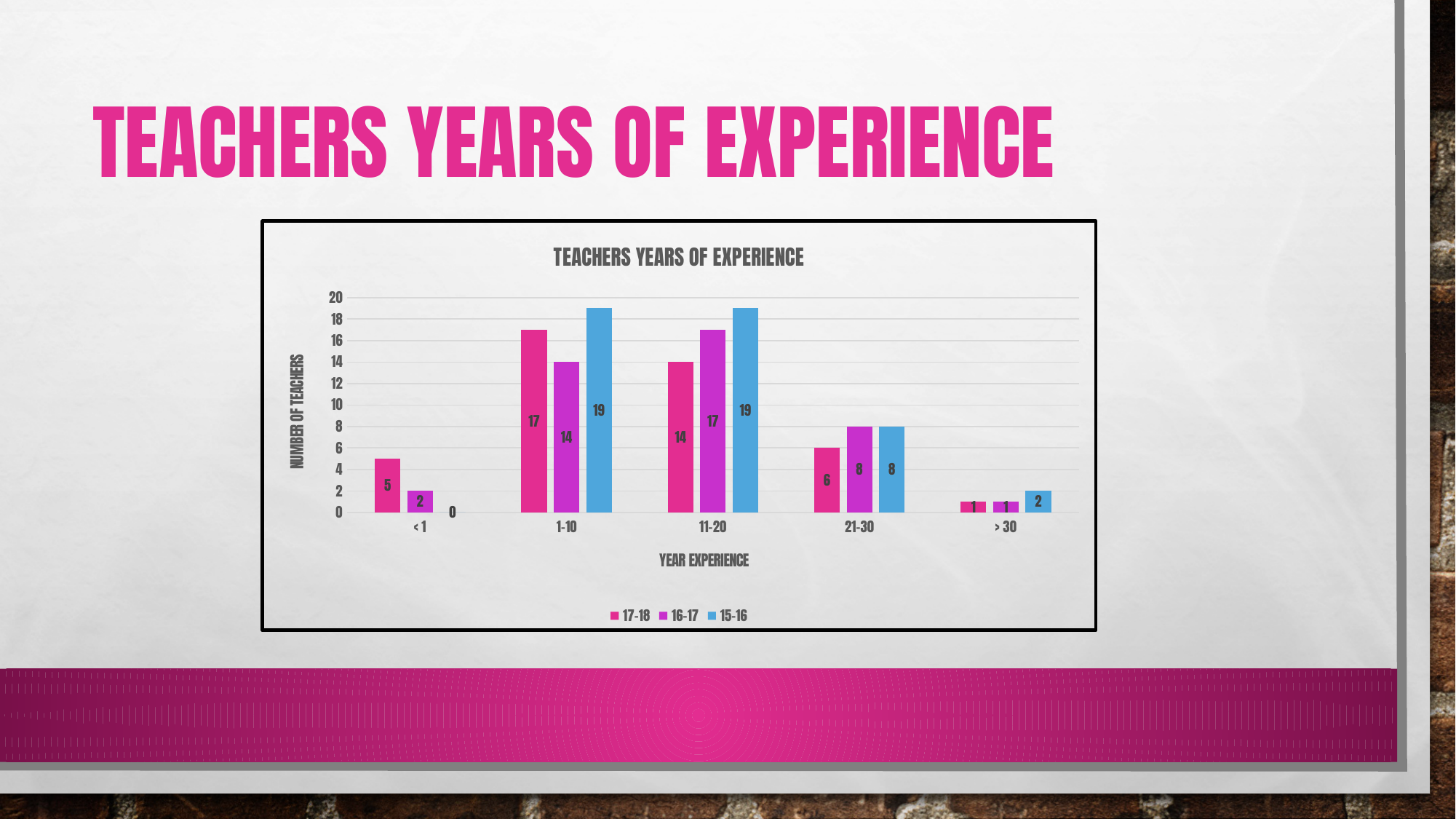

# TEACHERS YEARS OF EXPERIENCE

### Chart: TEACHERS YEARS OF EXPERIENCE

| Category | 17-18 | 16-17 | 15-16 |
|---|---|---|---|
| < 1 | 5.0 | 2.0 | 0.0 |
| 1-10 | 17.0 | 14.0 | 19.0 |
| 11-20 | 14.0 | 17.0 | 19.0 |
| 21-30 | 6.0 | 8.0 | 8.0 |
| > 30 | 1.0 | 1.0 | 2.0 |